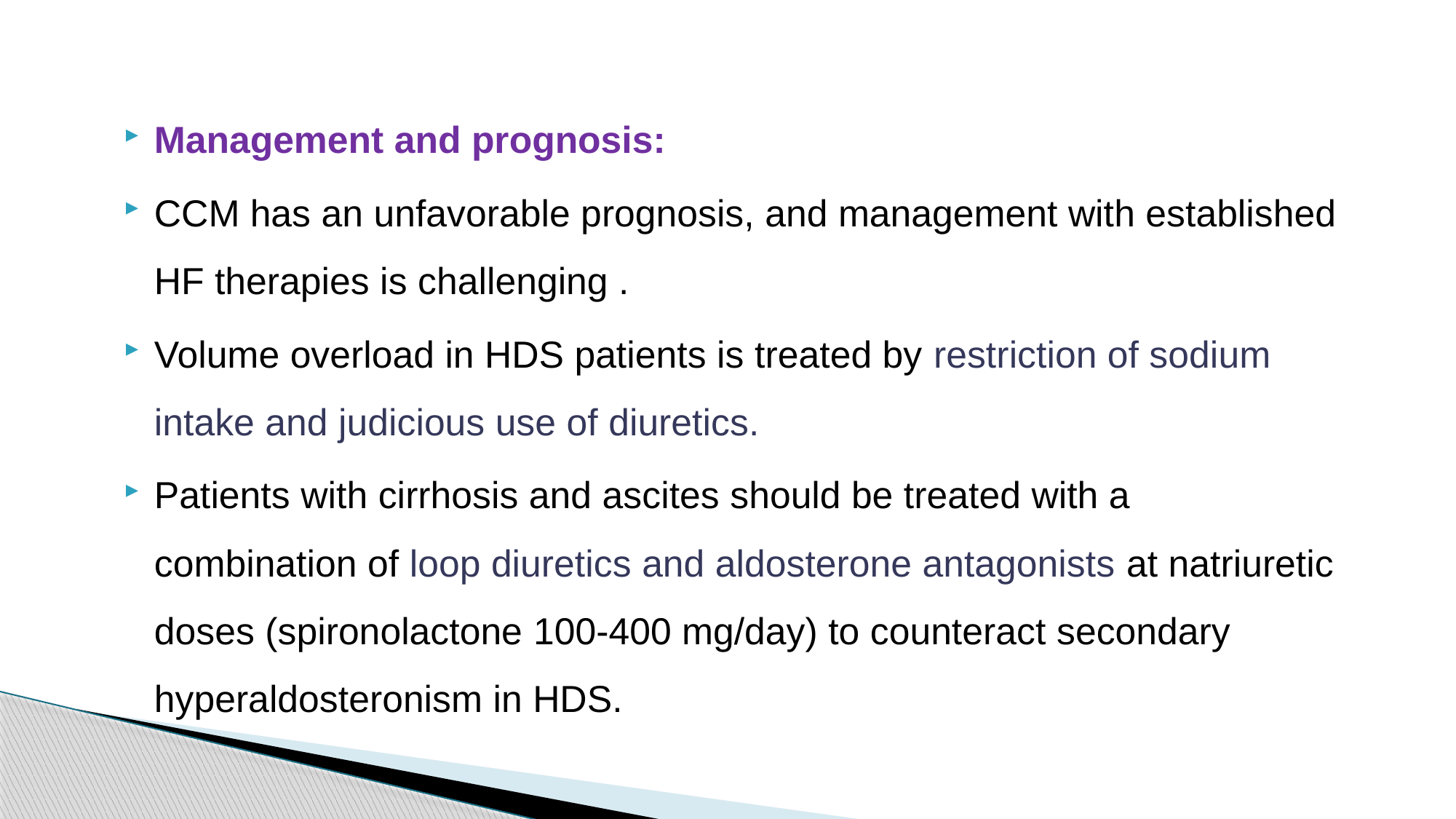

Management and prognosis:
CCM has an unfavorable prognosis, and management with established HF therapies is challenging .
Volume overload in HDS patients is treated by restriction of sodium intake and judicious use of diuretics.
Patients with cirrhosis and ascites should be treated with a combination of loop diuretics and aldosterone antagonists at natriuretic doses (spironolactone 100-400 mg/day) to counteract secondary hyperaldosteronism in HDS.